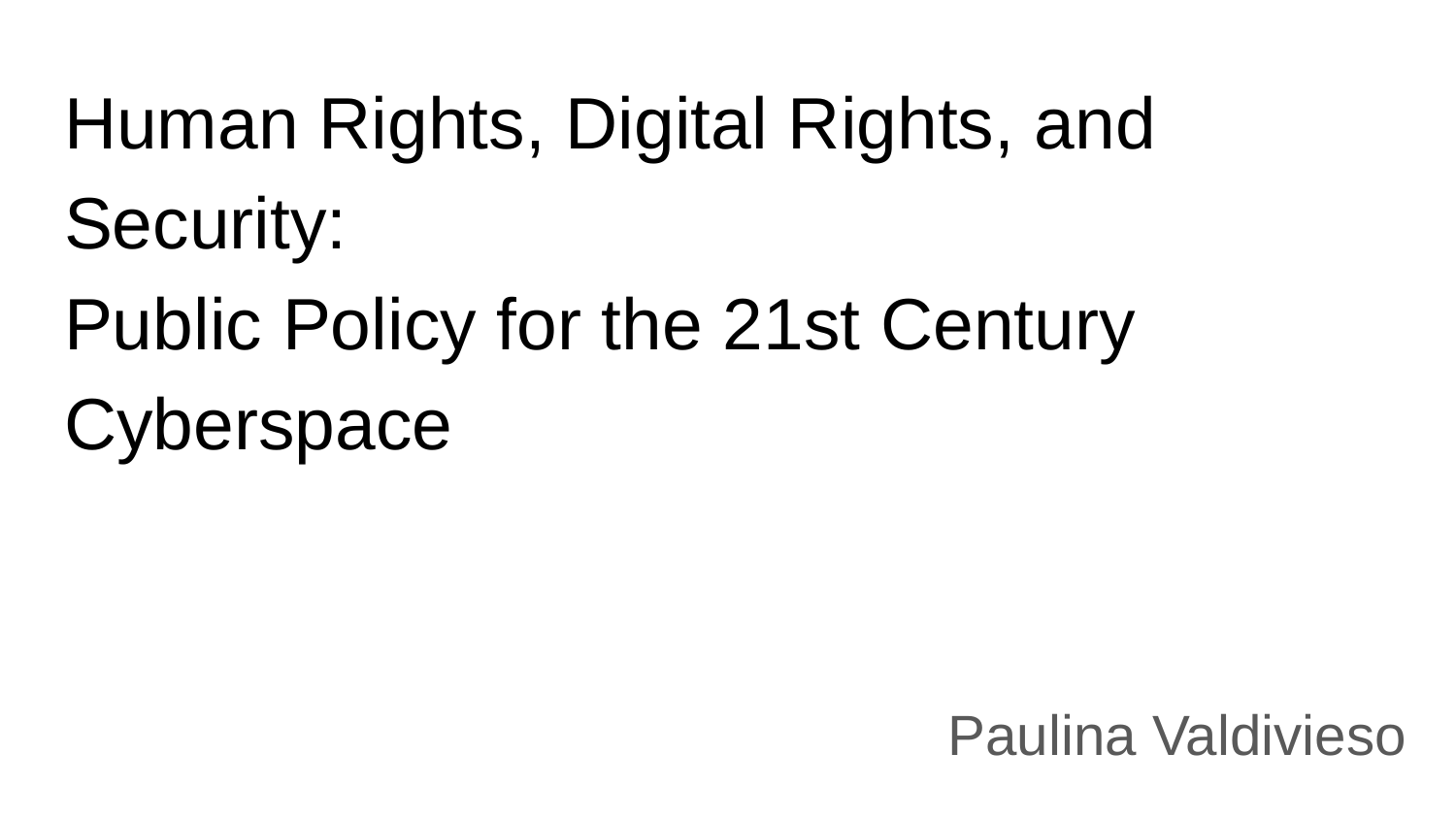

# Human Rights, Digital Rights, and Security:
Public Policy for the 21st Century Cyberspace
Paulina Valdivieso